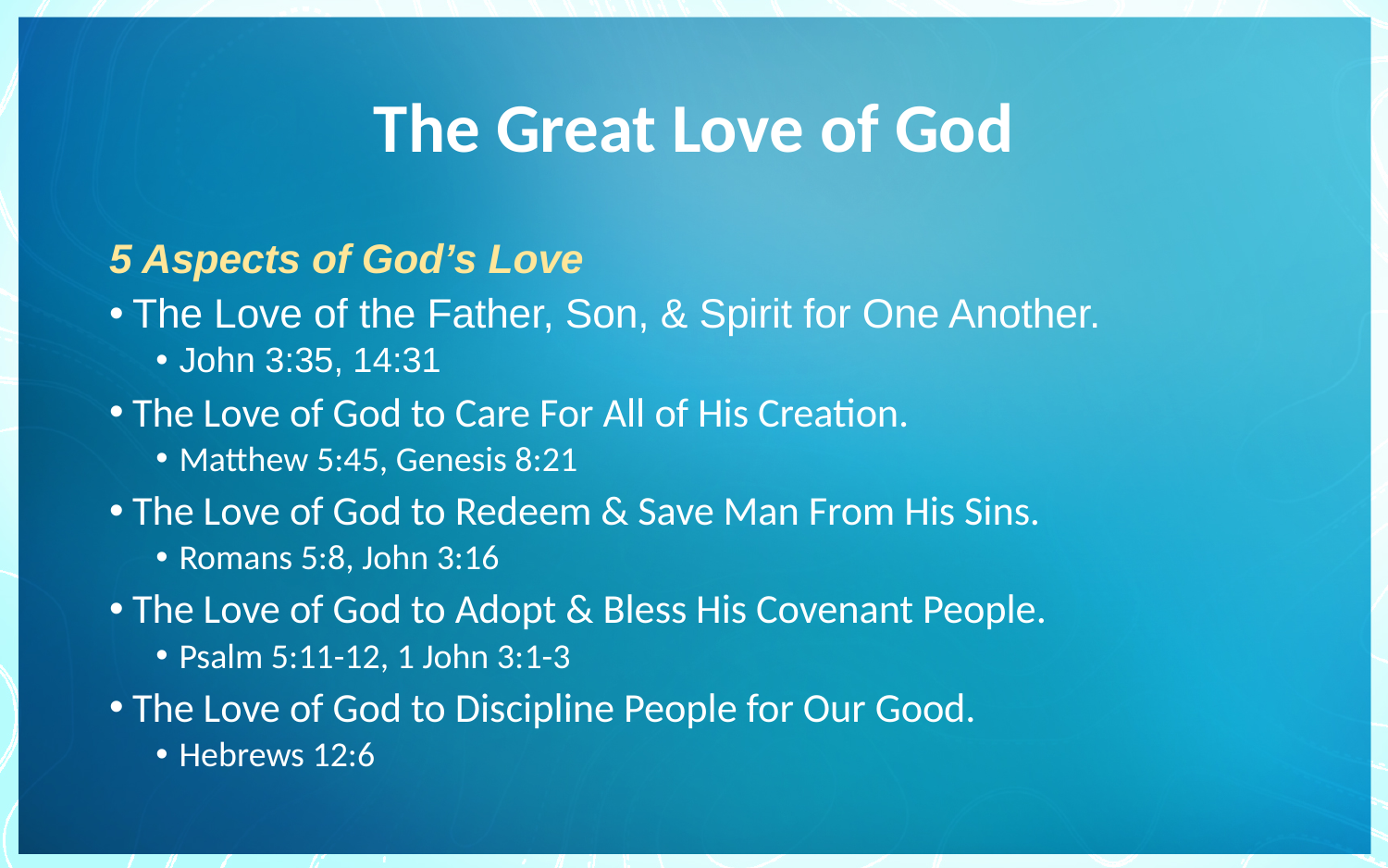

# The Great Love of God
5 Aspects of God’s Love
The Love of the Father, Son, & Spirit for One Another.
John 3:35, 14:31
The Love of God to Care For All of His Creation.
Matthew 5:45, Genesis 8:21
The Love of God to Redeem & Save Man From His Sins.
Romans 5:8, John 3:16
The Love of God to Adopt & Bless His Covenant People.
Psalm 5:11-12, 1 John 3:1-3
The Love of God to Discipline People for Our Good.
Hebrews 12:6